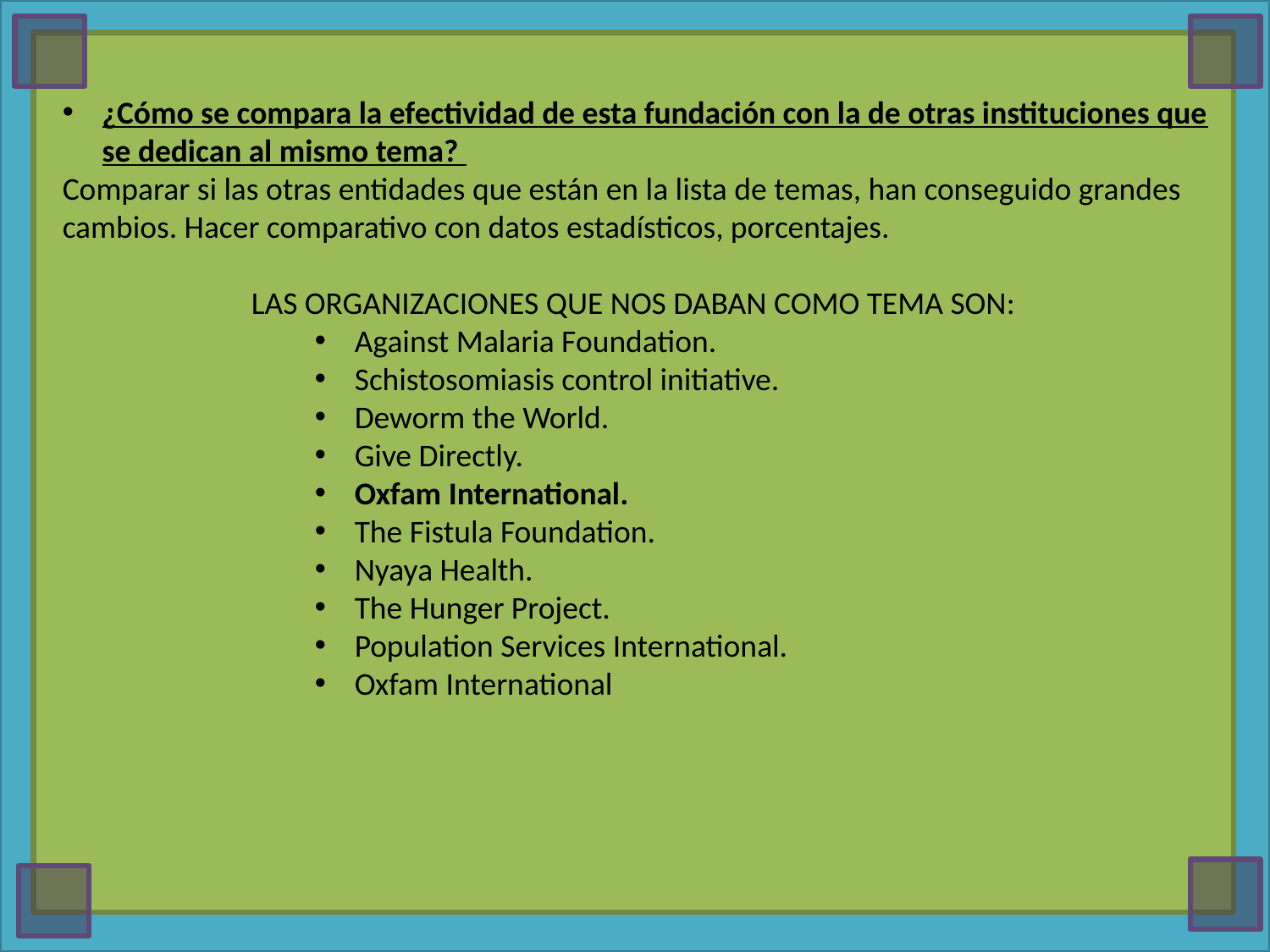

#
¿Cómo se compara la efectividad de esta fundación con la de otras instituciones que se dedican al mismo tema?
Comparar si las otras entidades que están en la lista de temas, han conseguido grandes cambios. Hacer comparativo con datos estadísticos, porcentajes.

LAS ORGANIZACIONES QUE NOS DABAN COMO TEMA SON:
Against Malaria Foundation.
Schistosomiasis control initiative.
Deworm the World.
Give Directly.
Oxfam International.
The Fistula Foundation.
Nyaya Health.
The Hunger Project.
Population Services International.
Oxfam International